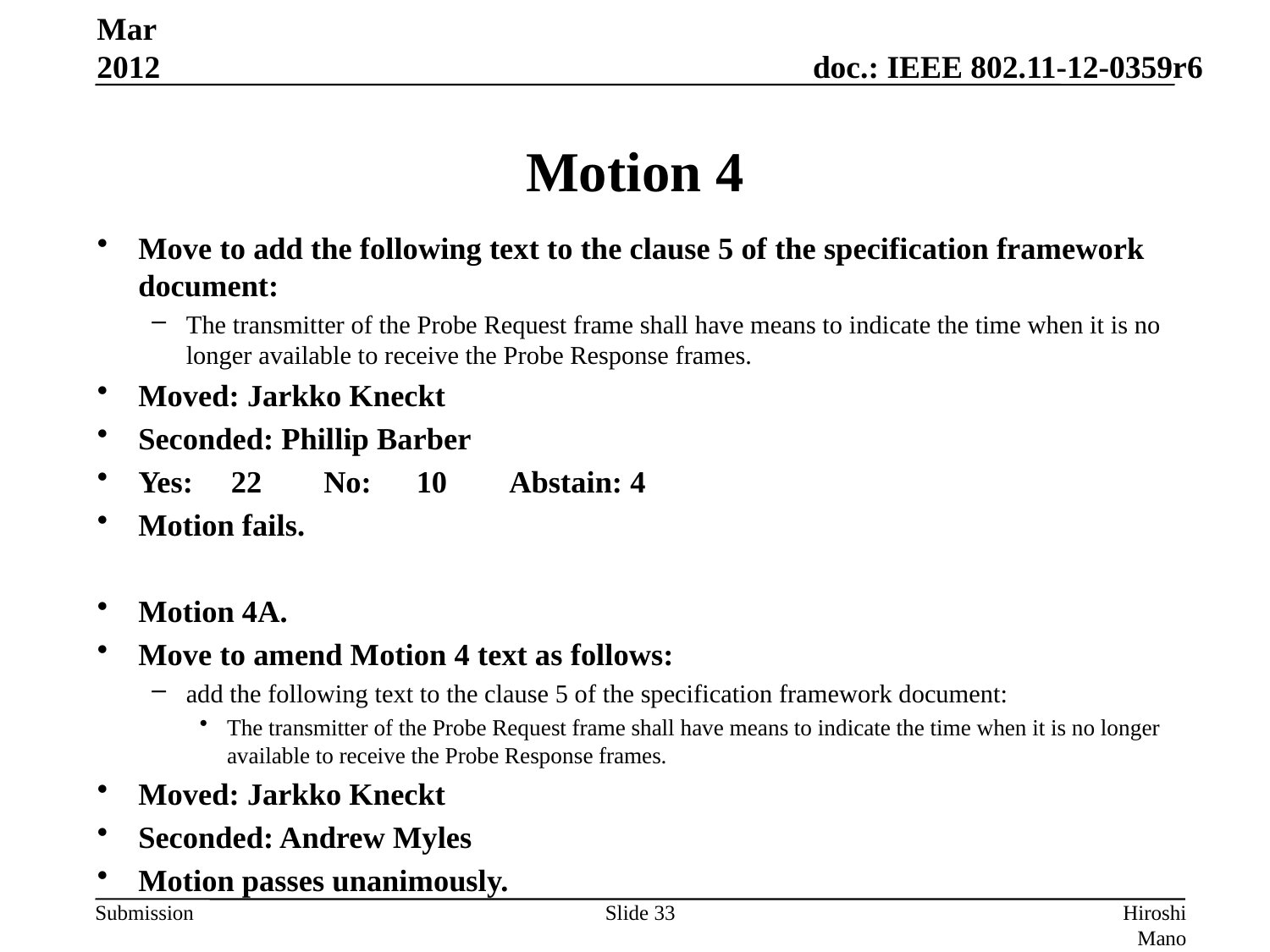

Mar 2012
# Motion 4
Move to add the following text to the clause 5 of the specification framework document:
The transmitter of the Probe Request frame shall have means to indicate the time when it is no longer available to receive the Probe Response frames.
Moved: Jarkko Kneckt
Seconded: Phillip Barber
Yes:	22	No:	10		Abstain: 4
Motion fails.

Motion 4A.
Move to amend Motion 4 text as follows:
add the following text to the clause 5 of the specification framework document:
The transmitter of the Probe Request frame shall have means to indicate the time when it is no longer available to receive the Probe Response frames.
Moved: Jarkko Kneckt
Seconded: Andrew Myles
Motion passes unanimously.

Slide 33
Hiroshi Mano (ATRD, Root, Lab)